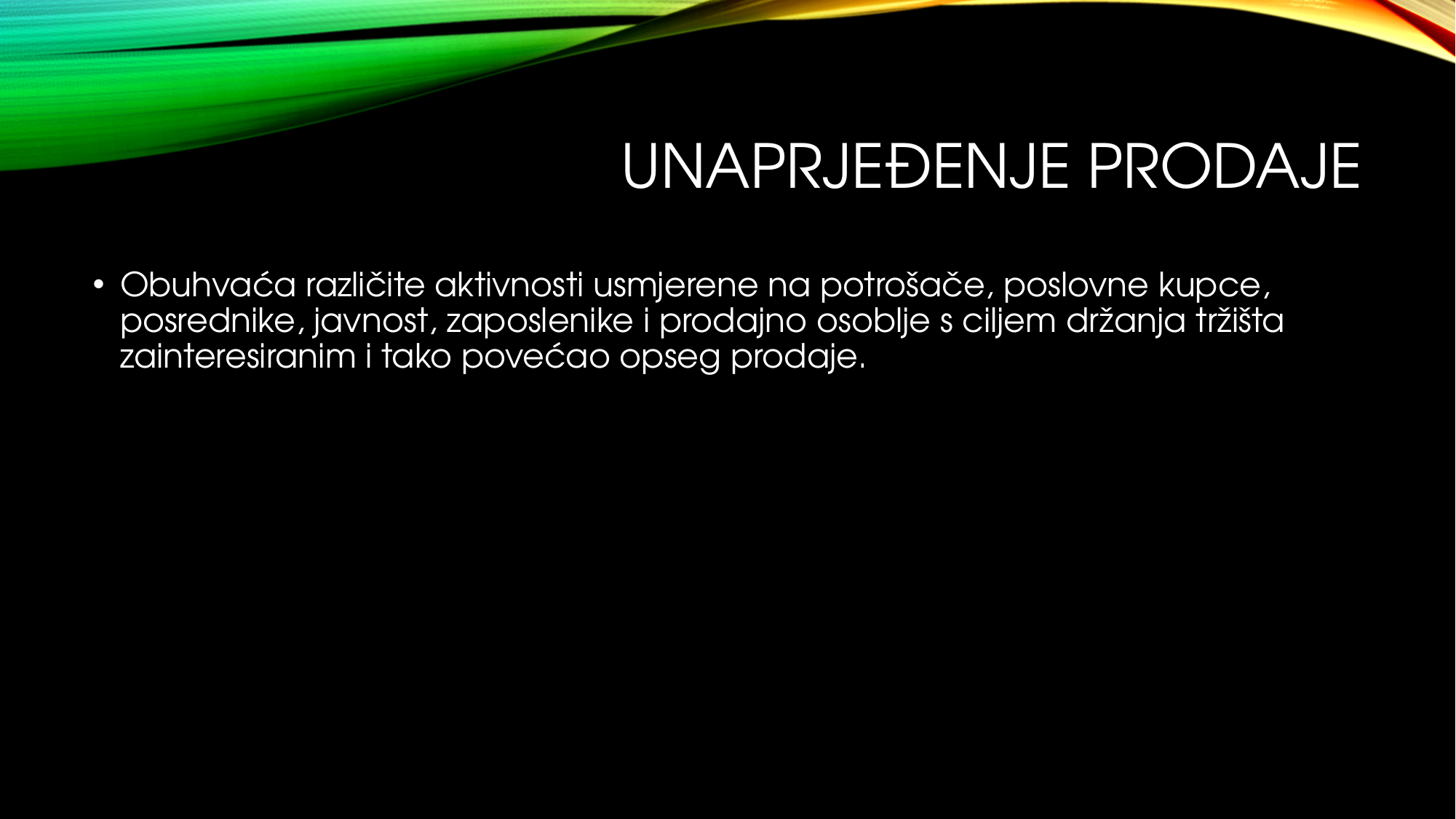

# Unaprjeđenje prodaje
Obuhvaća različite aktivnosti usmjerene na potrošače, poslovne kupce, posrednike, javnost, zaposlenike i prodajno osoblje s ciljem držanja tržišta zainteresiranim i tako povećao opseg prodaje.